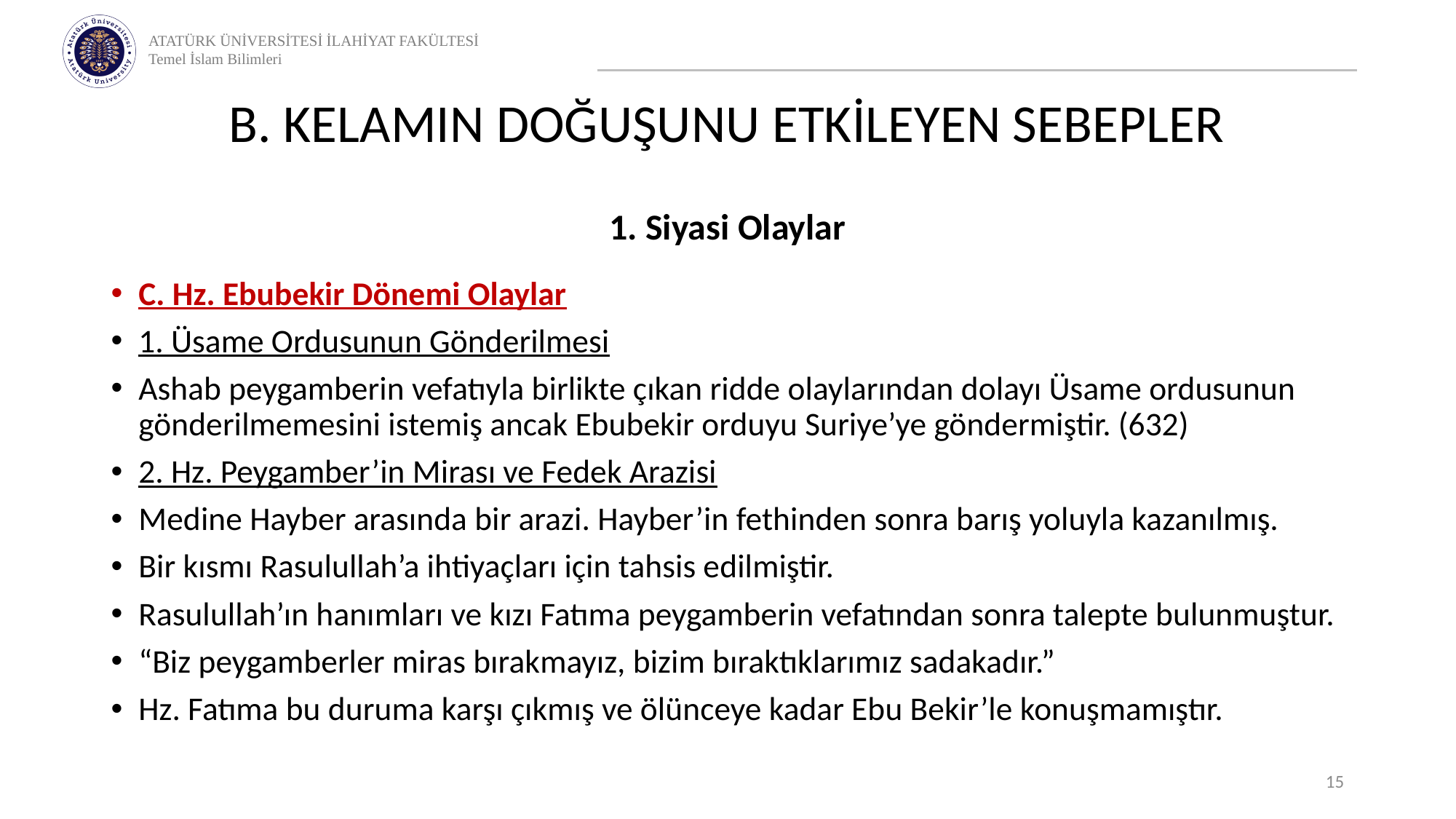

# B. KELAMIN DOĞUŞUNU ETKİLEYEN SEBEPLER

1. Siyasi Olaylar
C. Hz. Ebubekir Dönemi Olaylar
1. Üsame Ordusunun Gönderilmesi
Ashab peygamberin vefatıyla birlikte çıkan ridde olaylarından dolayı Üsame ordusunun gönderilmemesini istemiş ancak Ebubekir orduyu Suriye’ye göndermiştir. (632)
2. Hz. Peygamber’in Mirası ve Fedek Arazisi
Medine Hayber arasında bir arazi. Hayber’in fethinden sonra barış yoluyla kazanılmış.
Bir kısmı Rasulullah’a ihtiyaçları için tahsis edilmiştir.
Rasulullah’ın hanımları ve kızı Fatıma peygamberin vefatından sonra talepte bulunmuştur.
“Biz peygamberler miras bırakmayız, bizim bıraktıklarımız sadakadır.”
Hz. Fatıma bu duruma karşı çıkmış ve ölünceye kadar Ebu Bekir’le konuşmamıştır.

15